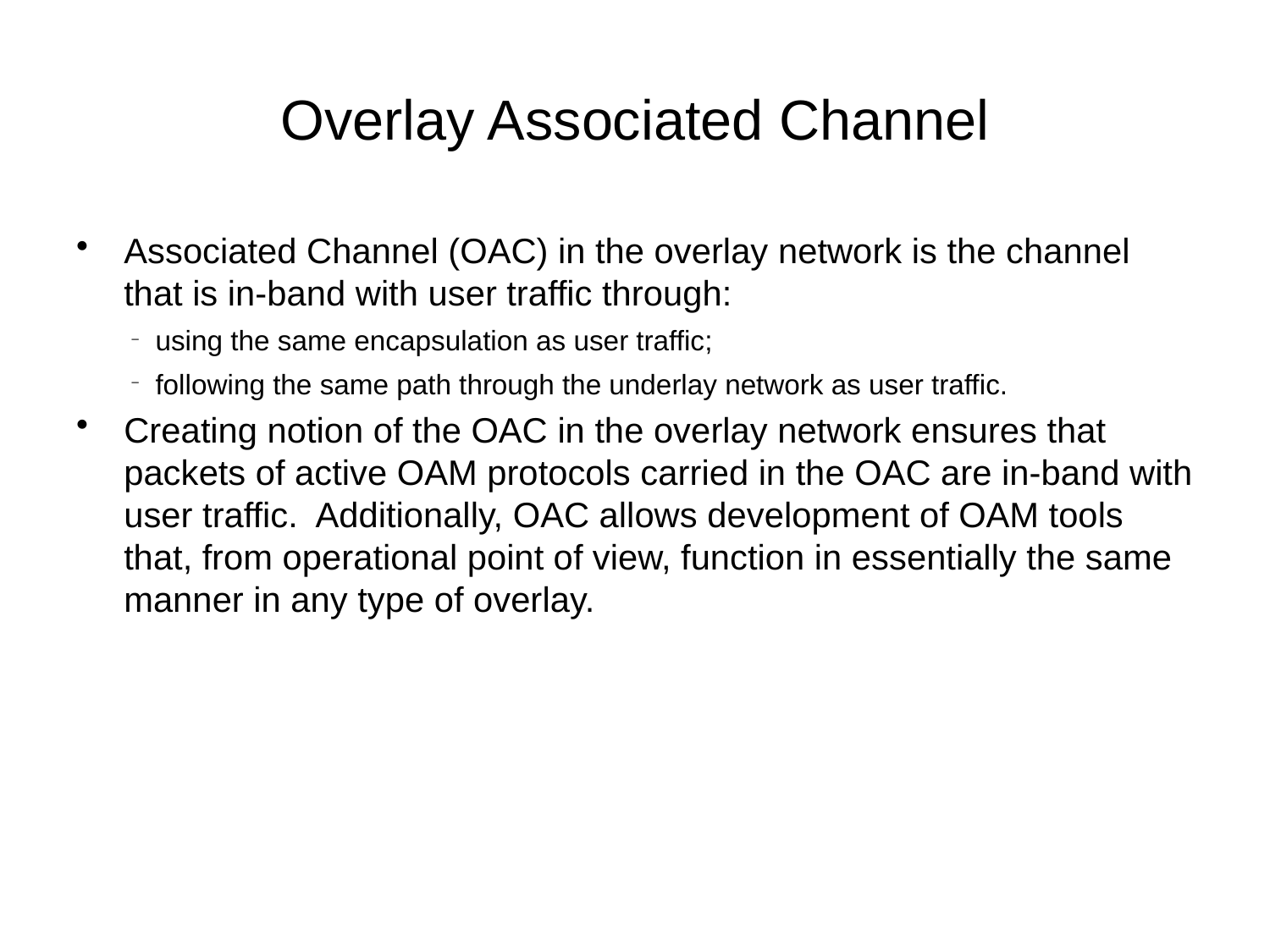

# Overlay Associated Channel
Associated Channel (OAC) in the overlay network is the channel that is in-band with user traffic through:
using the same encapsulation as user traffic;
following the same path through the underlay network as user traffic.
Creating notion of the OAC in the overlay network ensures that packets of active OAM protocols carried in the OAC are in-band with user traffic.  Additionally, OAC allows development of OAM tools that, from operational point of view, function in essentially the same manner in any type of overlay.